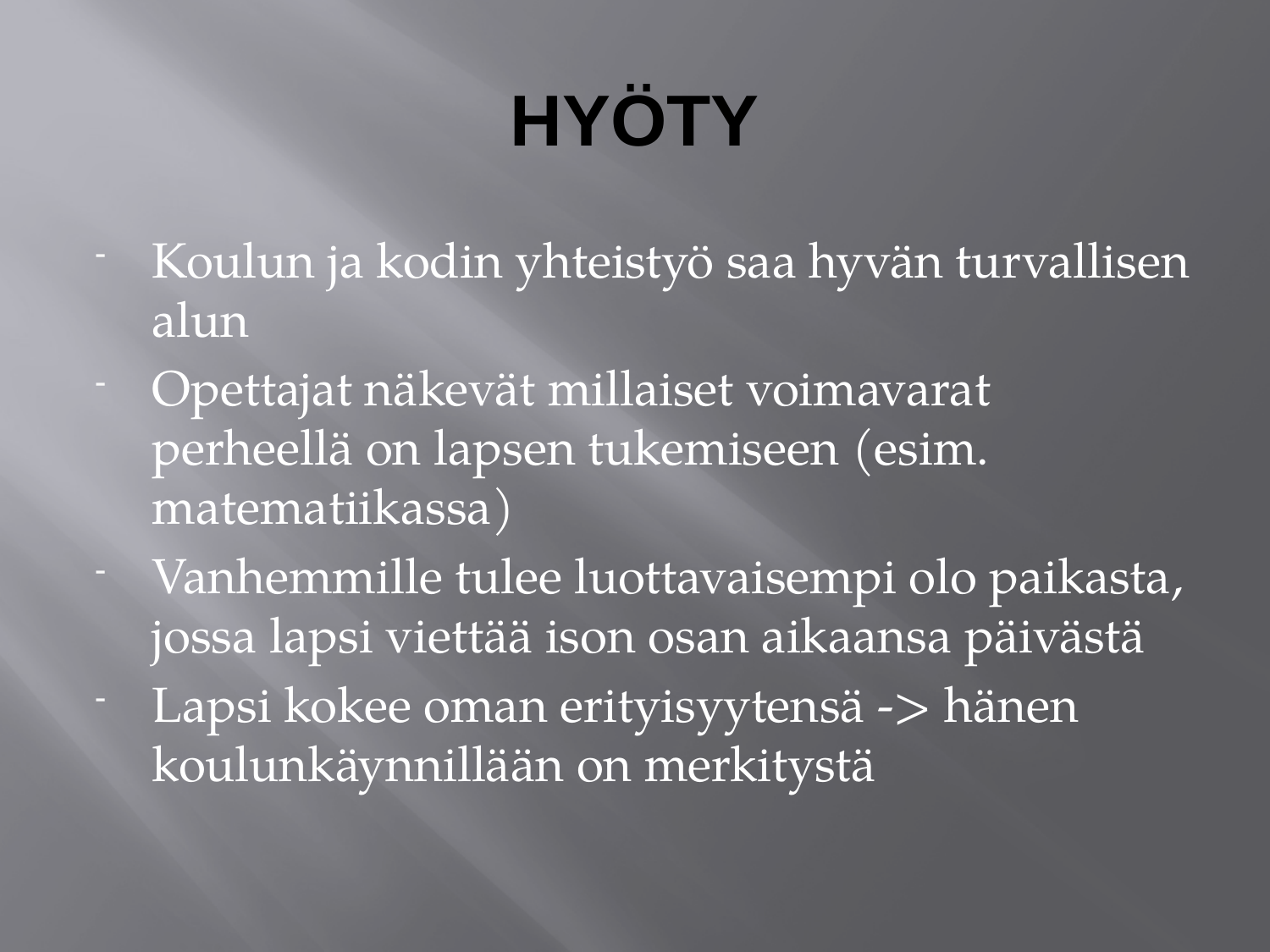

# HYÖTY
Koulun ja kodin yhteistyö saa hyvän turvallisen alun
Opettajat näkevät millaiset voimavarat perheellä on lapsen tukemiseen (esim. matematiikassa)
Vanhemmille tulee luottavaisempi olo paikasta, jossa lapsi viettää ison osan aikaansa päivästä
Lapsi kokee oman erityisyytensä -> hänen koulunkäynnillään on merkitystä